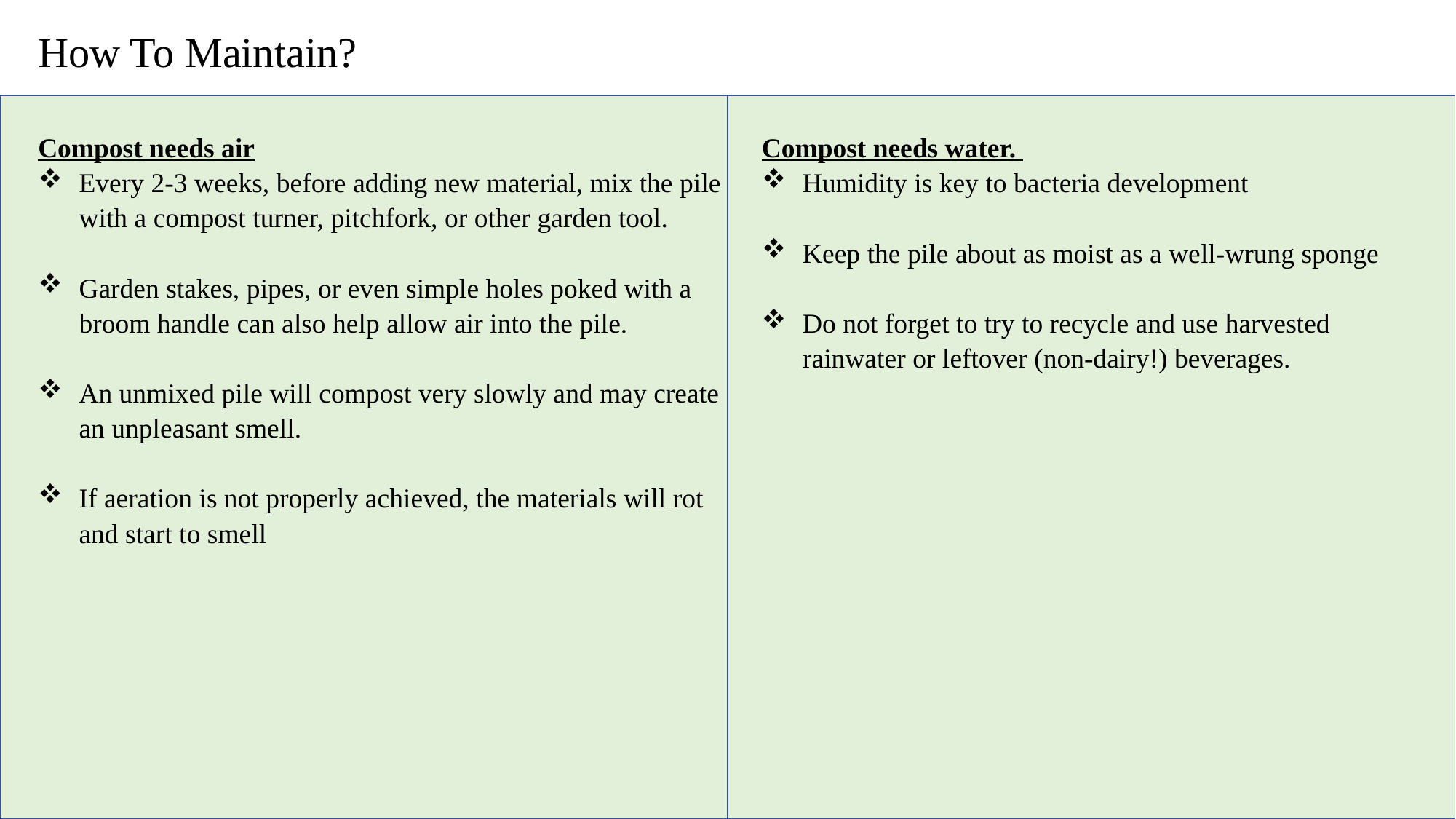

How To Maintain?

Compost needs air
Every 2-3 weeks, before adding new material, mix the pile with a compost turner, pitchfork, or other garden tool.

Garden stakes, pipes, or even simple holes poked with a broom handle can also help allow air into the pile.

An unmixed pile will compost very slowly and may create an unpleasant smell.

If aeration is not properly achieved, the materials will rot and start to smell

Compost needs water.
Humidity is key to bacteria development

Keep the pile about as moist as a well-wrung sponge

Do not forget to try to recycle and use harvested rainwater or leftover (non-dairy!) beverages.